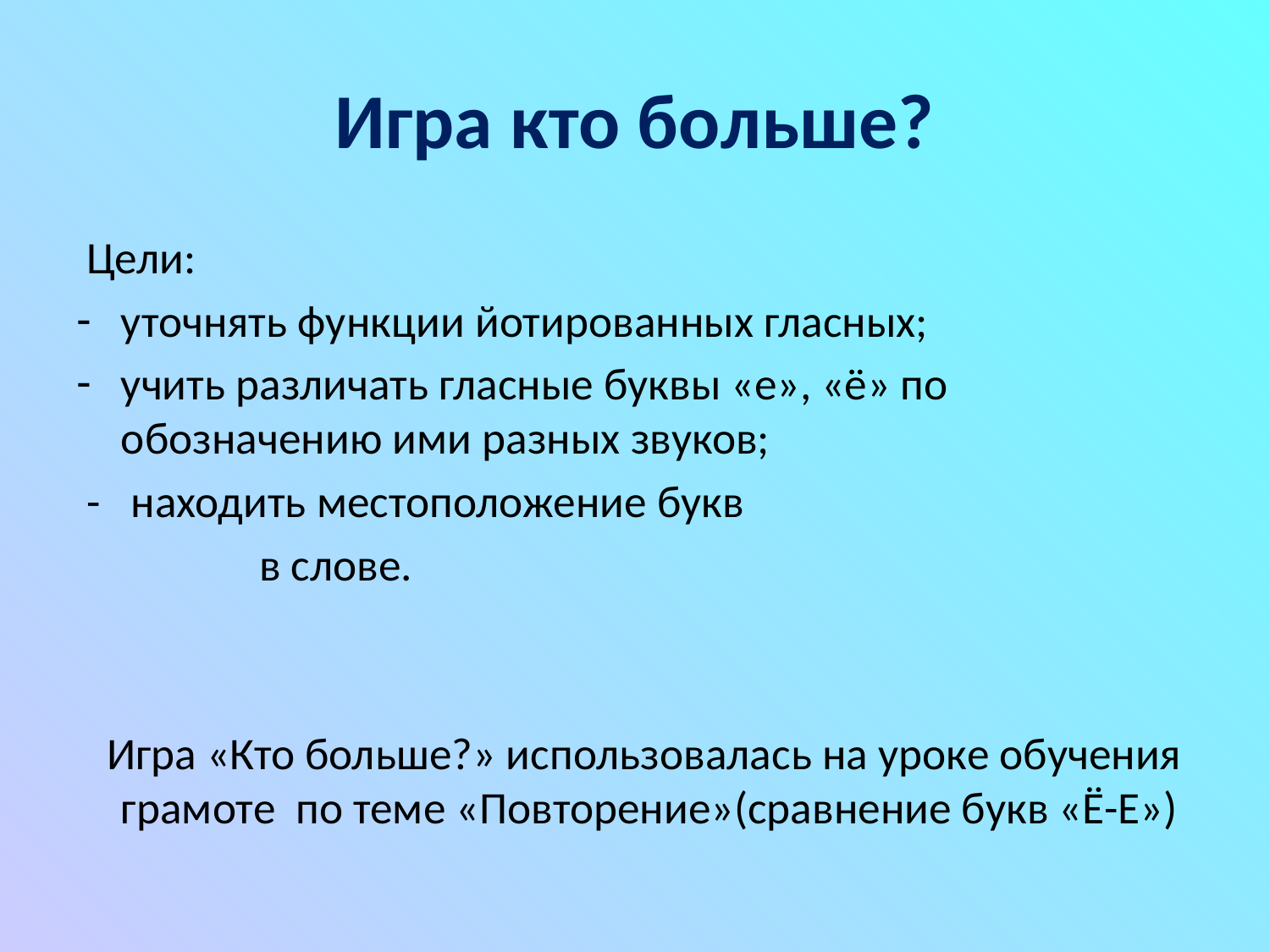

# Игра кто больше?
 Цели:
уточнять функции йотированных гласных;
учить различать гласные буквы «е», «ё» по обозначению ими разных звуков;
 -   находить местоположение букв
                  в слове.

   Игра «Кто больше?» использовалась на уроке обучения грамоте  по теме «Повторение»(сравнение букв «Ё-Е»)